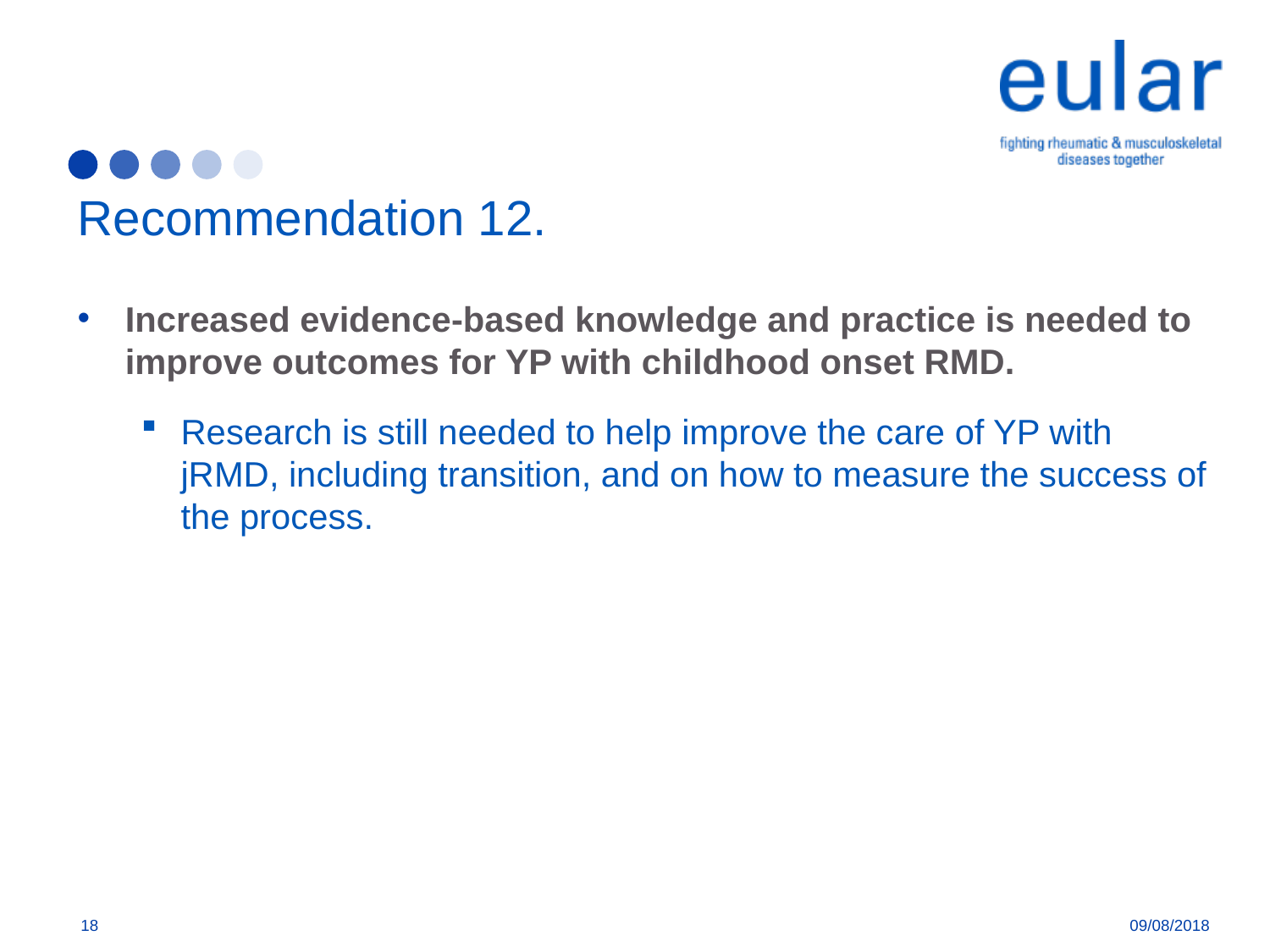

# Recommendation 12.
Increased evidence-based knowledge and practice is needed to improve outcomes for YP with childhood onset RMD.
Research is still needed to help improve the care of YP with jRMD, including transition, and on how to measure the success of the process.
18
09/08/2018